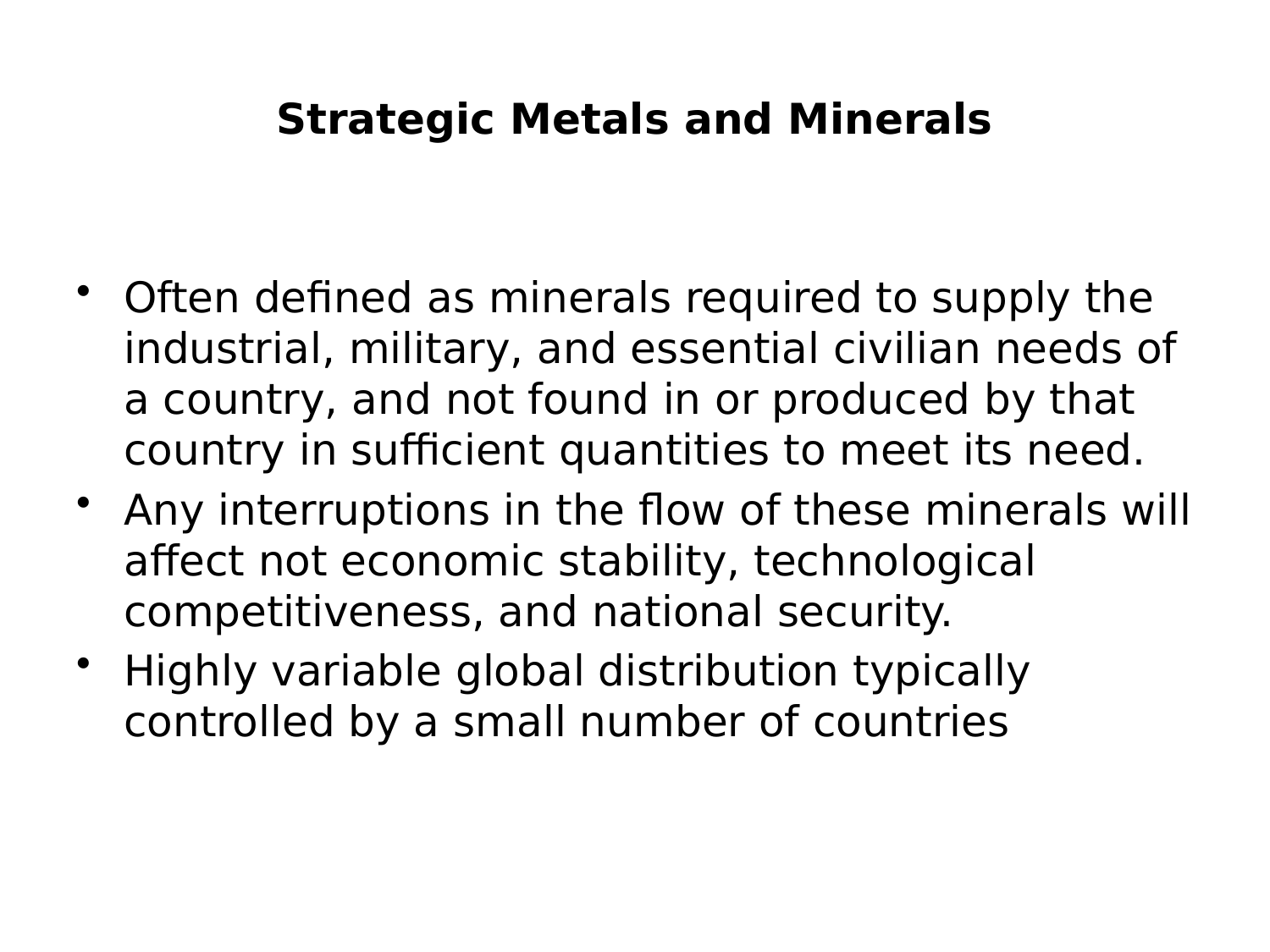

# Strategic Metals and Minerals
Often defined as minerals required to supply the industrial, military, and essential civilian needs of a country, and not found in or produced by that country in sufficient quantities to meet its need.
Any interruptions in the flow of these minerals will affect not economic stability, technological competitiveness, and national security.
Highly variable global distribution typically controlled by a small number of countries